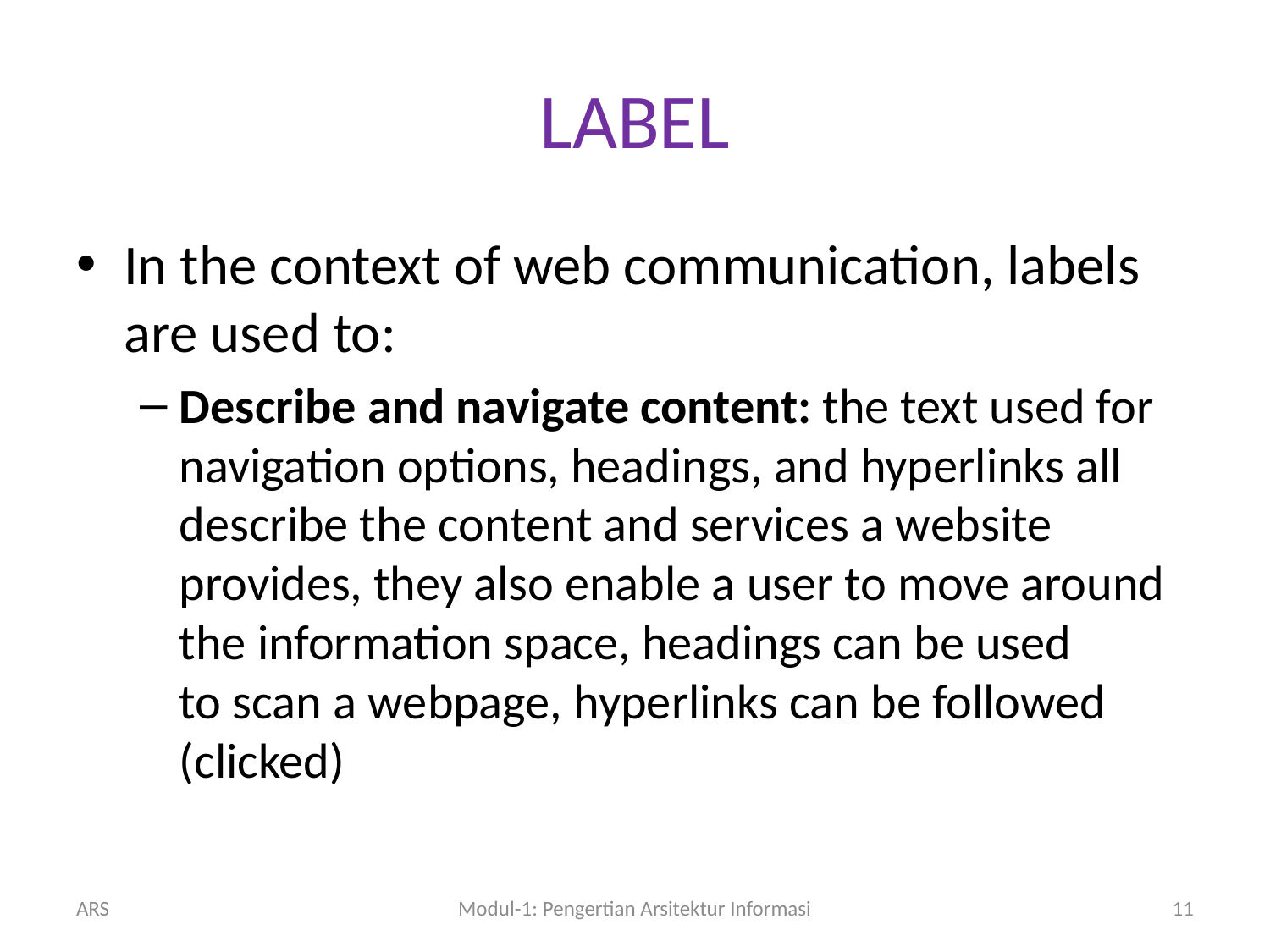

# LABEL
In the context of web communication, labels are used to:
Describe and navigate content: the text used for navigation options, headings, and hyperlinks all describe the content and services a website provides, they also enable a user to move around the information space, headings can be used to scan a webpage, hyperlinks can be followed (clicked)

ARS
Modul-1: Pengertian Arsitektur Informasi
11